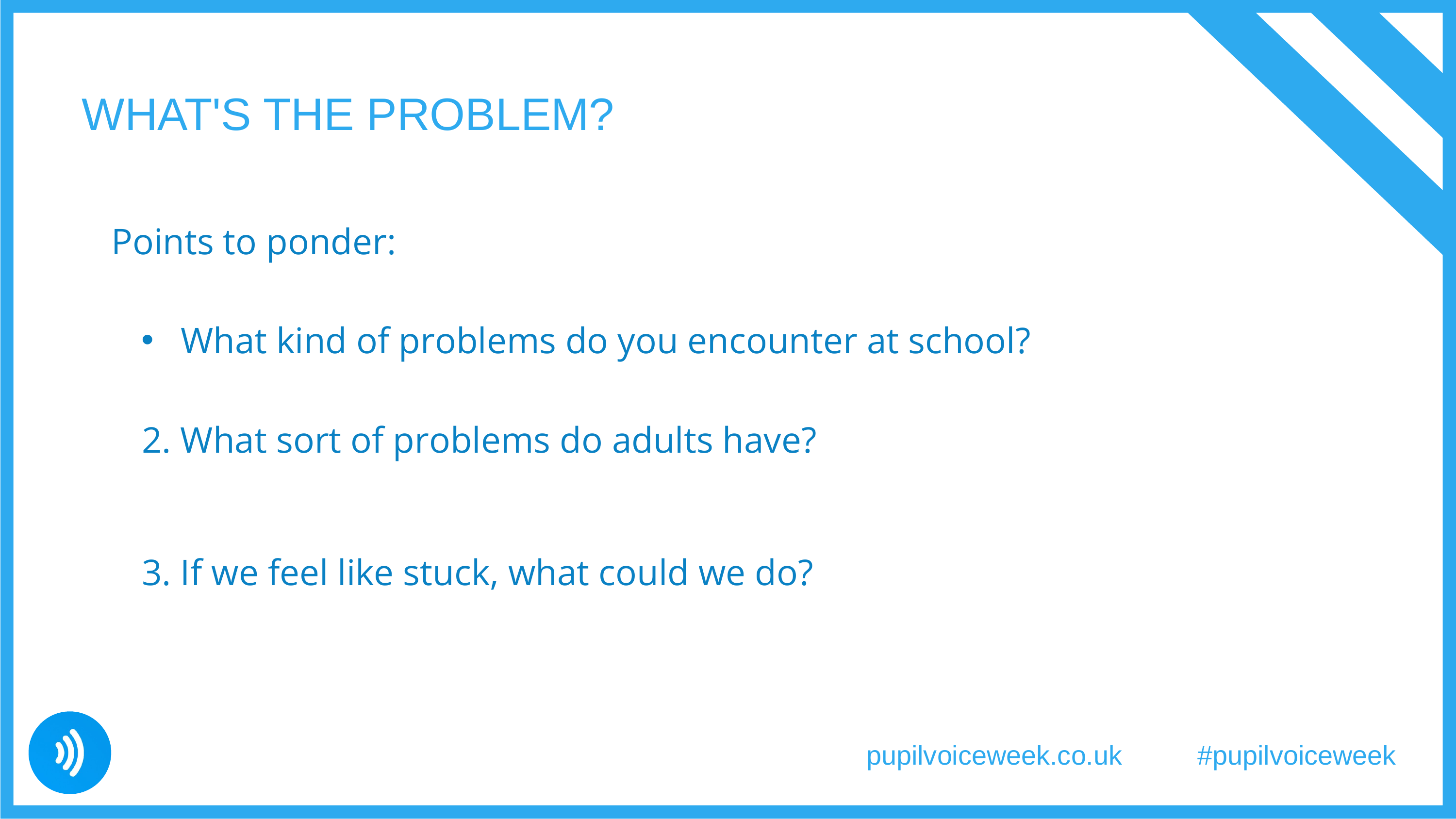

WHAT'S THE PROBLEM?

Points to ponder:

 What kind of problems do you encounter at school?
2. What sort of problems do adults have?
3. If we feel like stuck, what could we do?

pupilvoiceweek.co.uk
#pupilvoiceweek